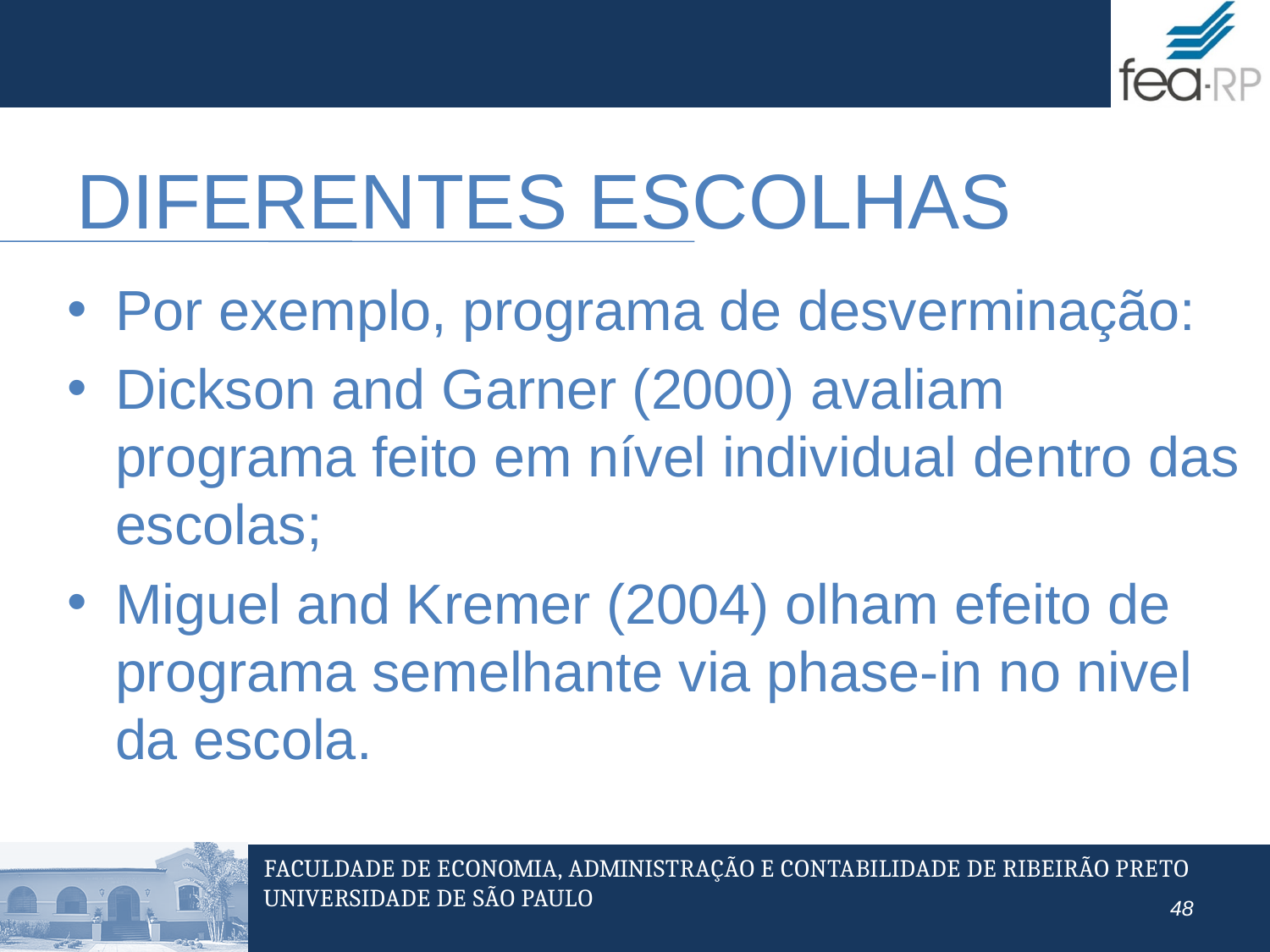

# Diferentes escolhas
Por exemplo, programa de desverminação:
Dickson and Garner (2000) avaliam programa feito em nível individual dentro das escolas;
Miguel and Kremer (2004) olham efeito de programa semelhante via phase-in no nivel da escola.
48